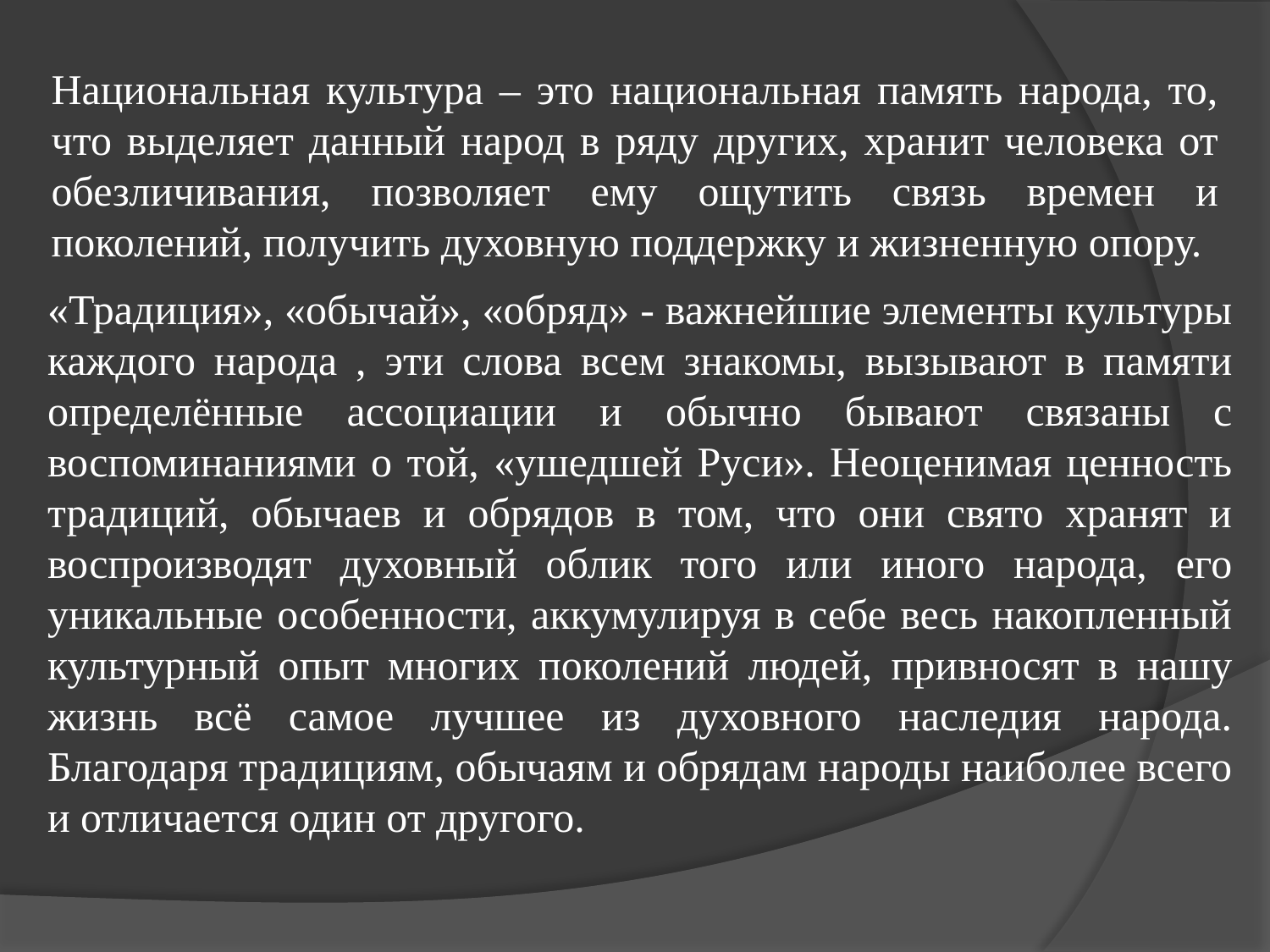

# Национальная культура – это национальная память народа, то, что выделяет данный народ в ряду других, хранит человека от обезличивания, позволяет ему ощутить связь времен и поколений, получить духовную поддержку и жизненную опору.
«Традиция», «обычай», «обряд» - важнейшие элементы культуры каждого народа , эти слова всем знакомы, вызывают в памяти определённые ассоциации и обычно бывают связаны с воспоминаниями о той, «ушедшей Руси». Неоценимая ценность традиций, обычаев и обрядов в том, что они свято хранят и воспроизводят духовный облик того или иного народа, его уникальные особенности, аккумулируя в себе весь накопленный культурный опыт многих поколений людей, привносят в нашу жизнь всё самое лучшее из духовного наследия народа. Благодаря традициям, обычаям и обрядам народы наиболее всего и отличается один от другого.